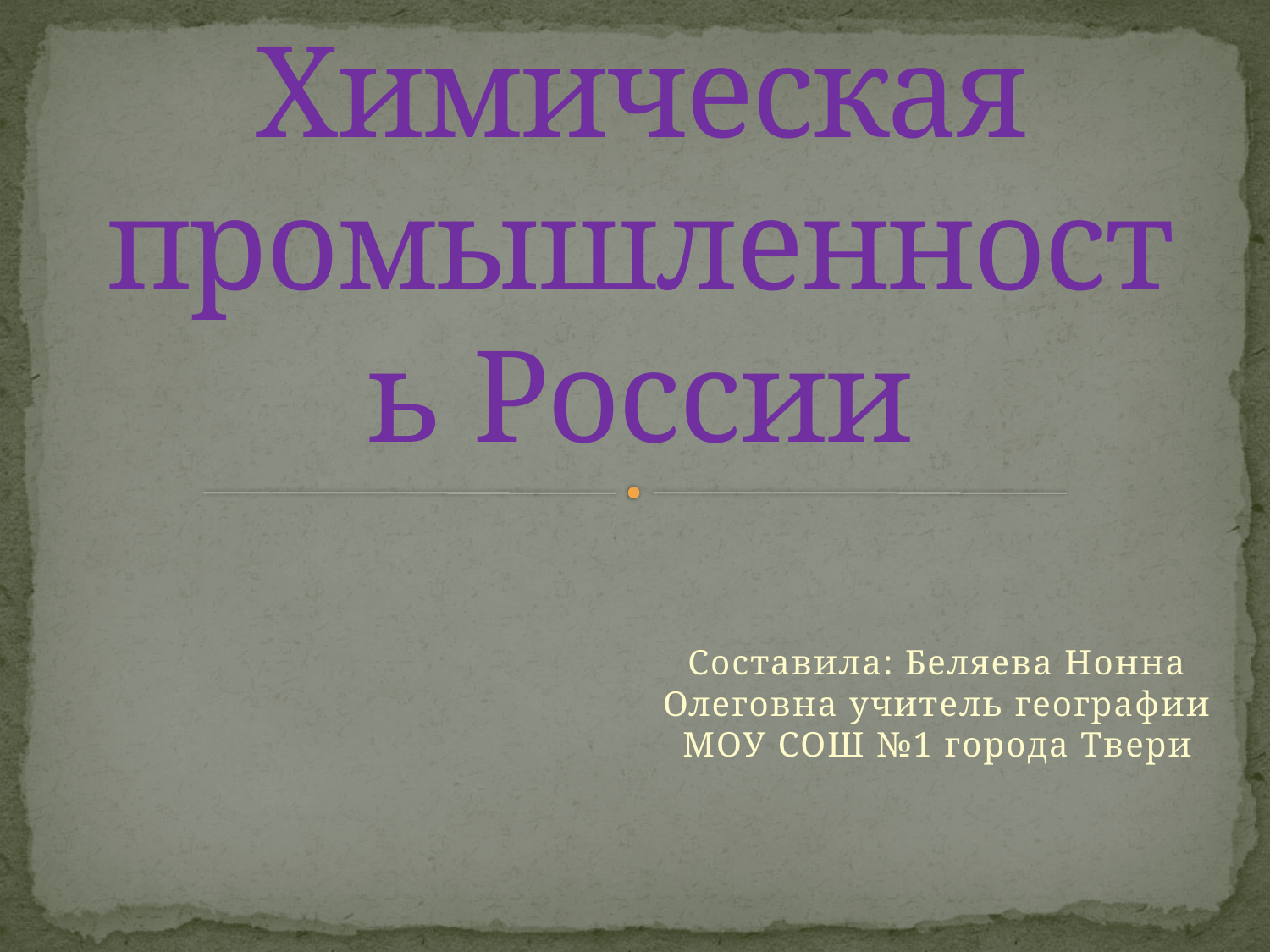

# Химическая промышленность России
Составила: Беляева Нонна Олеговна учитель географии МОУ СОШ №1 города Твери